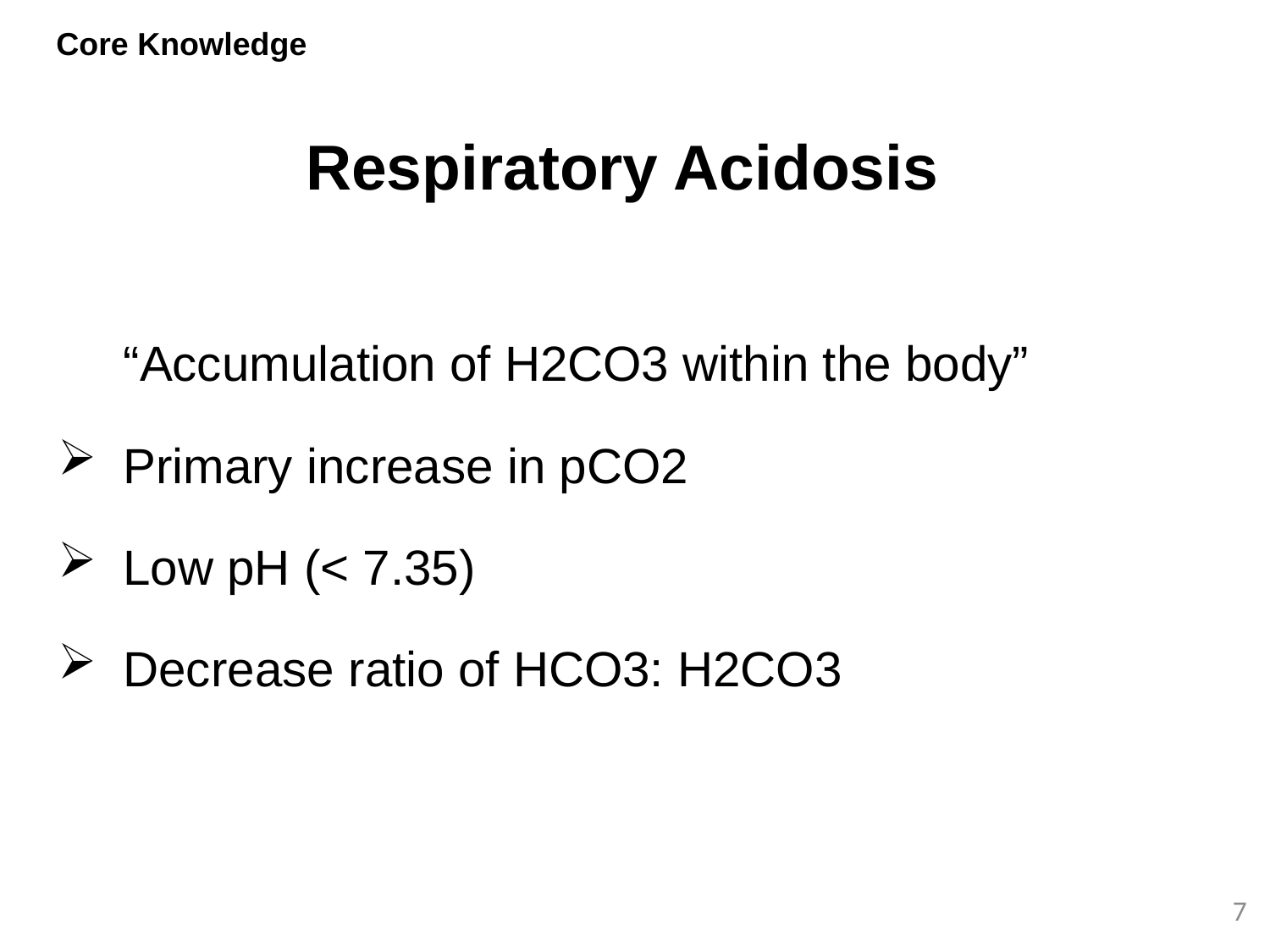

Core Knowledge
# Respiratory Acidosis
	“Accumulation of H2CO3 within the body”
Primary increase in pCO2
Low pH (< 7.35)
Decrease ratio of HCO3: H2CO3
7